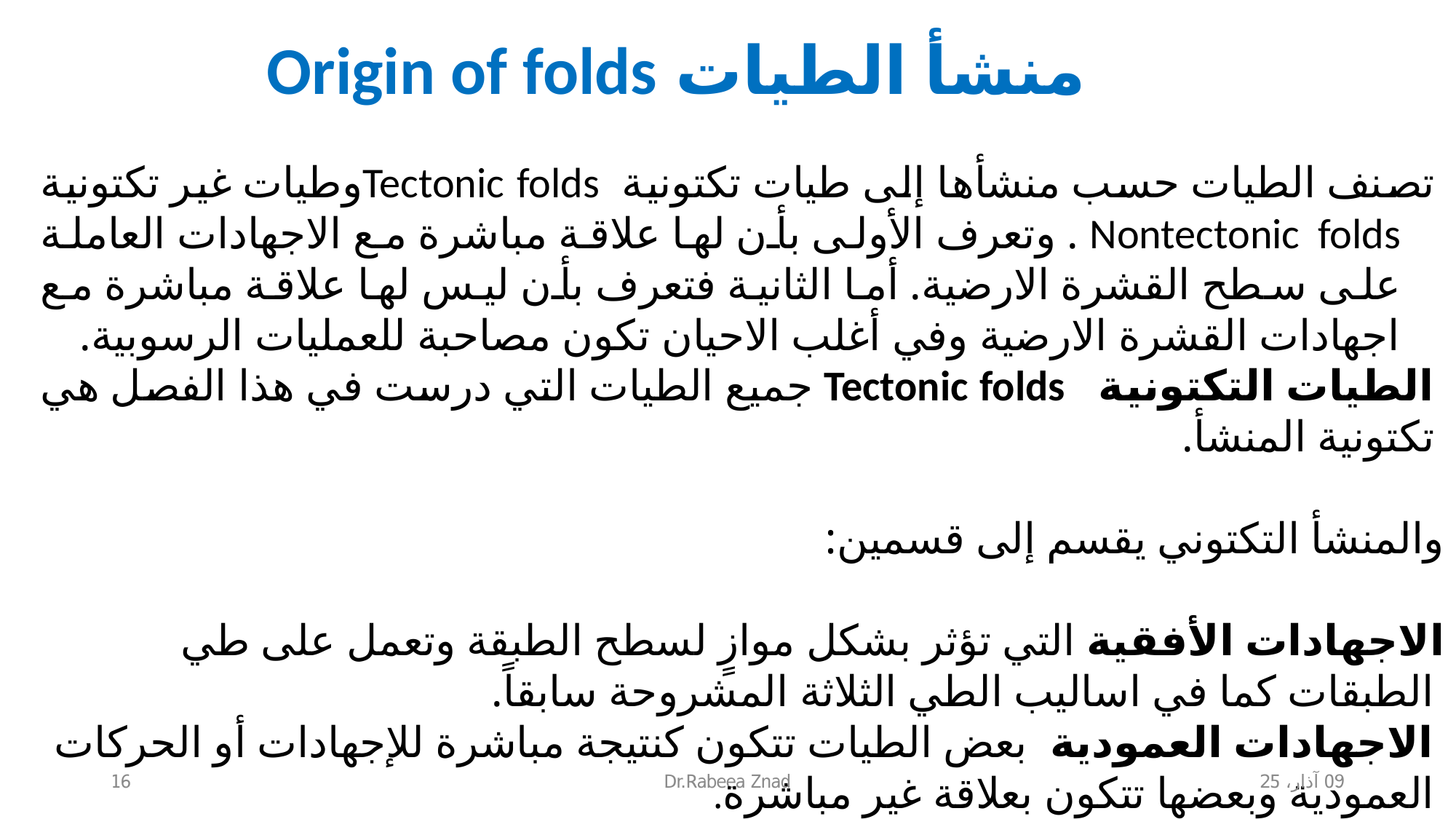

منشأ الطيات Origin of folds
تصنف الطيات حسب منشأها إلى طيات تكتونية  Tectonic foldsوطيات غير تكتونية Nontectonic folds . وتعرف الأولى بأن لها علاقة مباشرة مع الاجهادات العاملة على سطح القشرة الارضية. أما الثانية فتعرف بأن ليس لها علاقة مباشرة مع اجهادات القشرة الارضية وفي أغلب الاحيان تكون مصاحبة للعمليات الرسوبية.
 الطيات التكتونية   Tectonic folds جميع الطيات التي درست في هذا الفصل هي تكتونية المنشأ.

والمنشأ التكتوني يقسم إلى قسمين:

الاجهادات الأفقية التي تؤثر بشكل موازٍ لسطح الطبقة وتعمل على طي الطبقات كما في اساليب الطي الثلاثة المشروحة سابقاً.
 الاجهادات العمودية  بعض الطيات تتكون كنتيجة مباشرة للإجهادات أو الحركات العمودية وبعضها تتكون بعلاقة غير مباشرة.
16
Dr.Rabeea Znad
09 آذار، 25